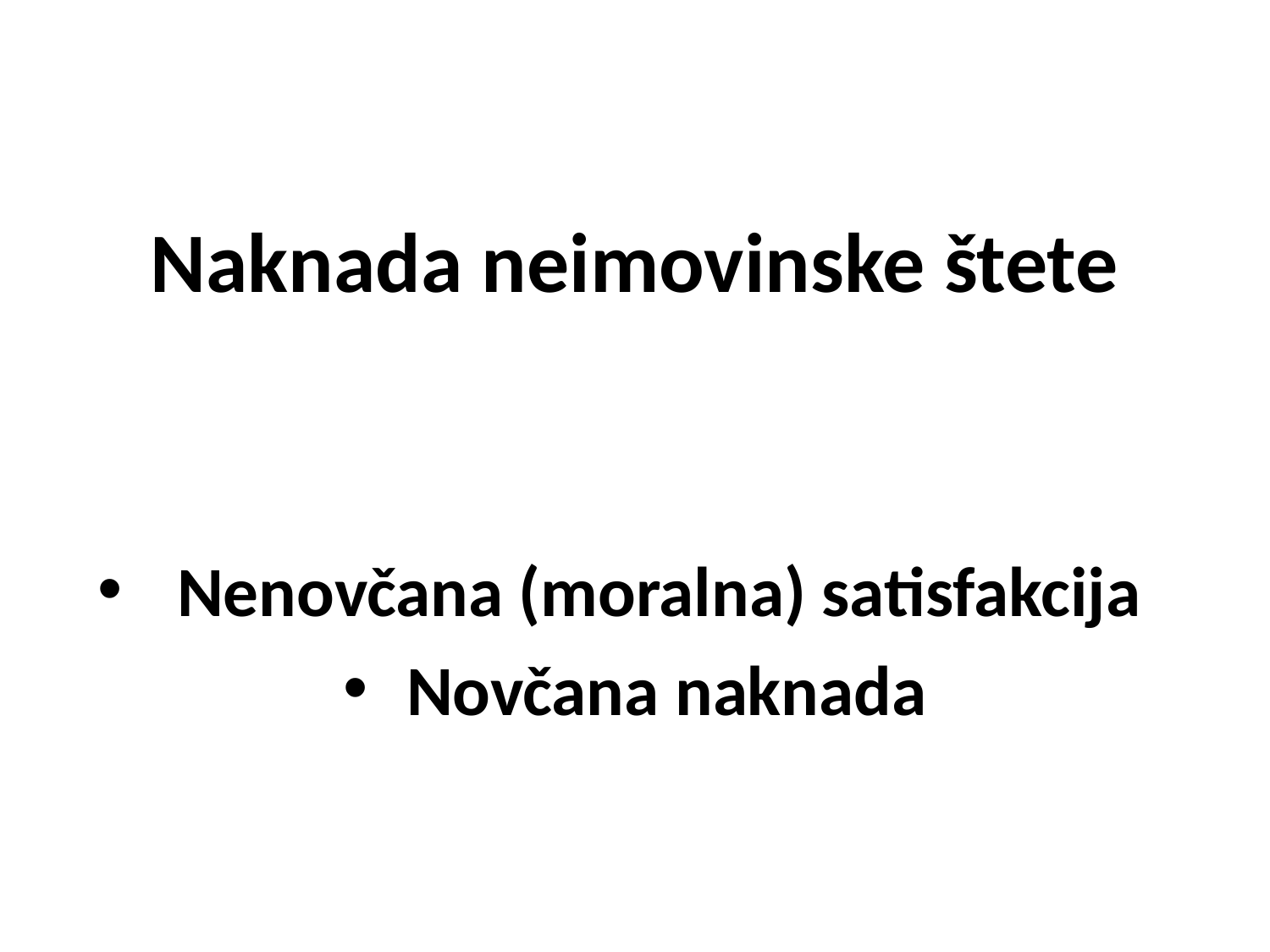

# Naknada neimovinske štete
Nenovčana (moralna) satisfakcija
Novčana naknada